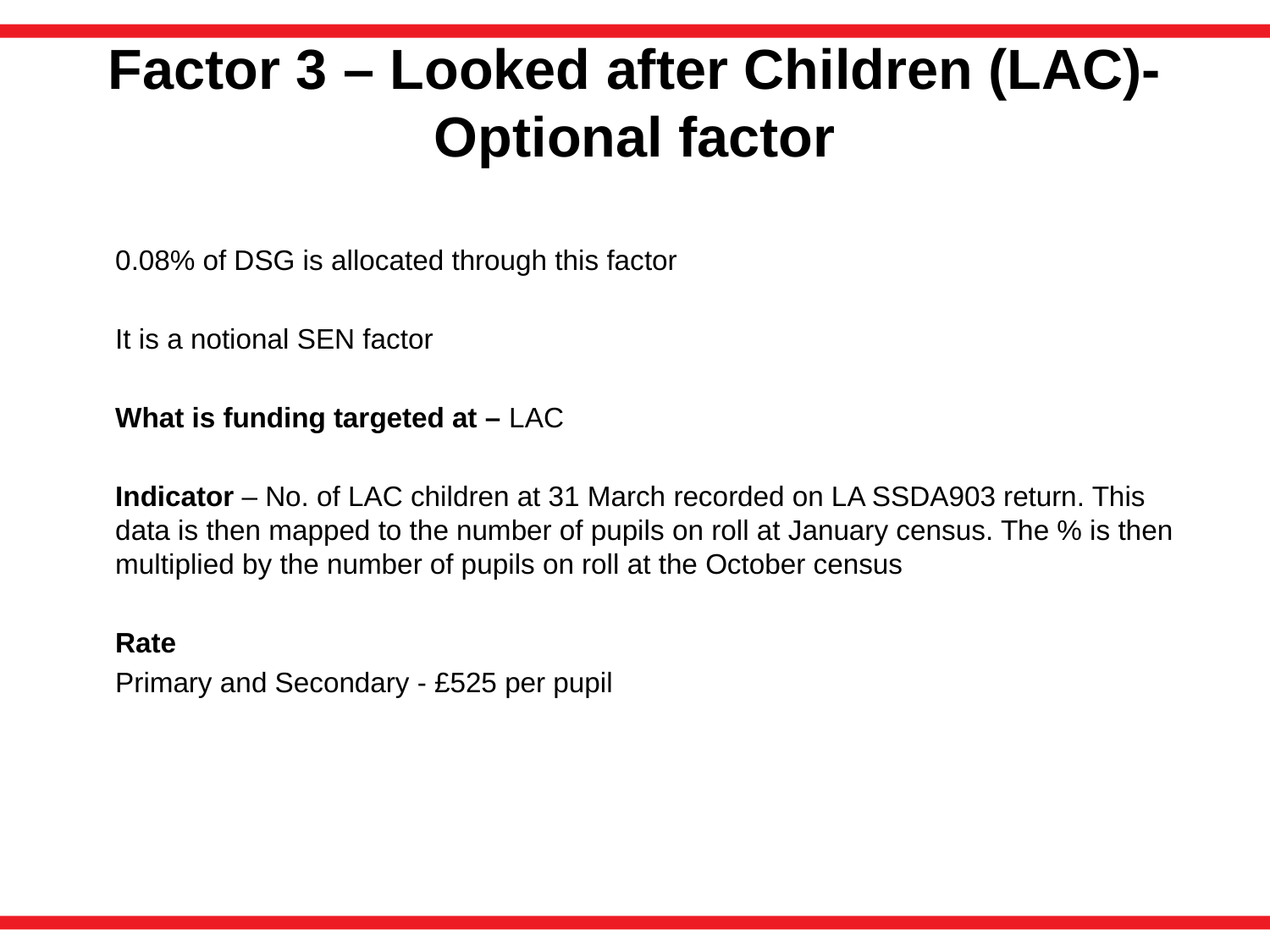

# Factor 3 – Looked after Children (LAC)- Optional factor

	0.08% of DSG is allocated through this factor

	It is a notional SEN factor

	What is funding targeted at – LAC

	Indicator – No. of LAC children at 31 March recorded on LA SSDA903 return. This data is then mapped to the number of pupils on roll at January census. The % is then multiplied by the number of pupils on roll at the October census

	Rate
	Primary and Secondary - £525 per pupil